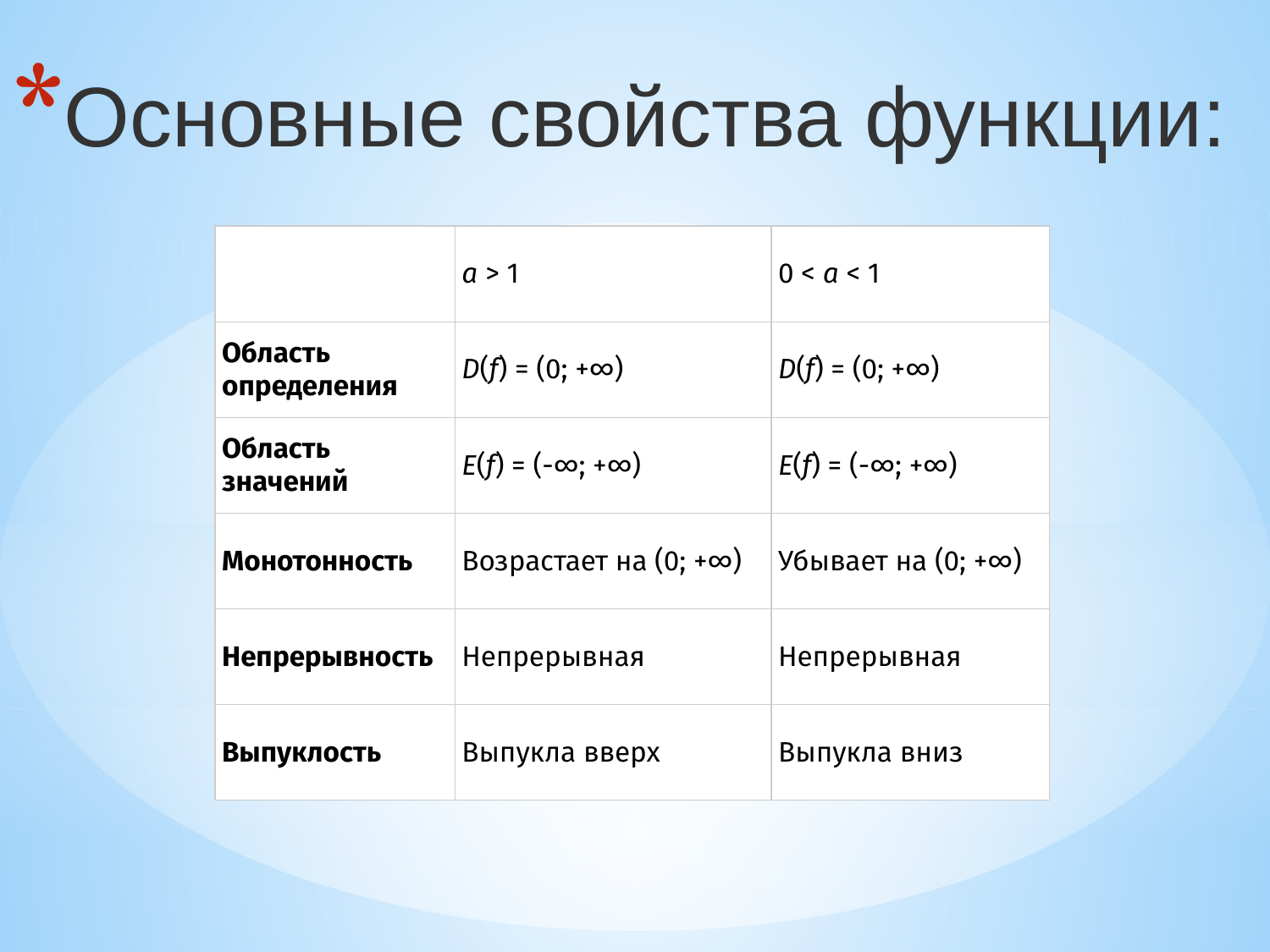

# Основные свойства функции:
|  | a > 1 | 0 < a < 1 |
| --- | --- | --- |
| Область определения | D(f) = (0; +∞) | D(f) = (0; +∞) |
| Область значений | E(f) = (-∞; +∞) | E(f) = (-∞; +∞) |
| Монотонность | Возрастает на (0; +∞) | Убывает на (0; +∞) |
| Непрерывность | Непрерывная | Непрерывная |
| Выпуклость | Выпукла вверх | Выпукла вниз |